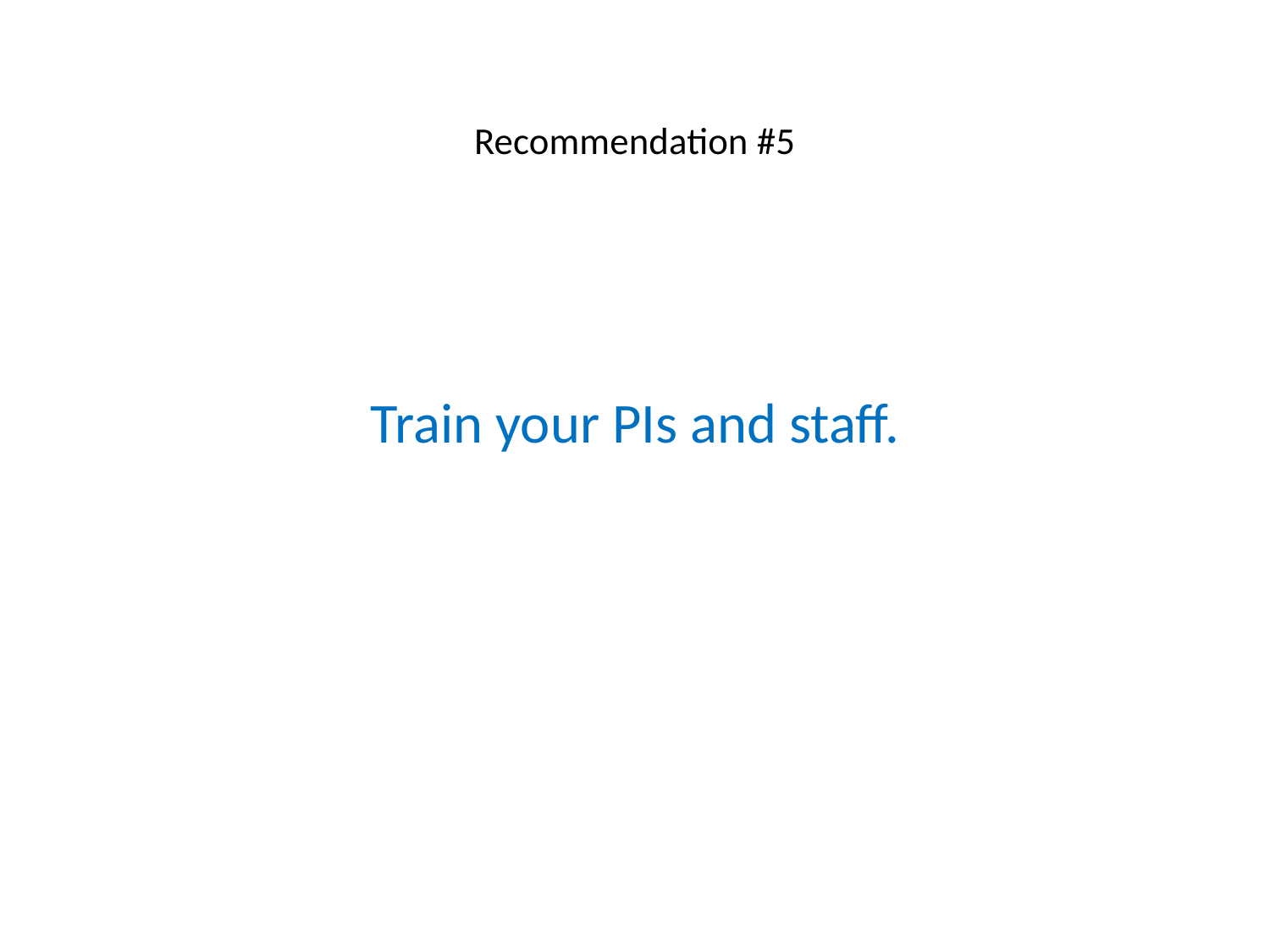

# Recommendation #5

Train your PIs and staff.